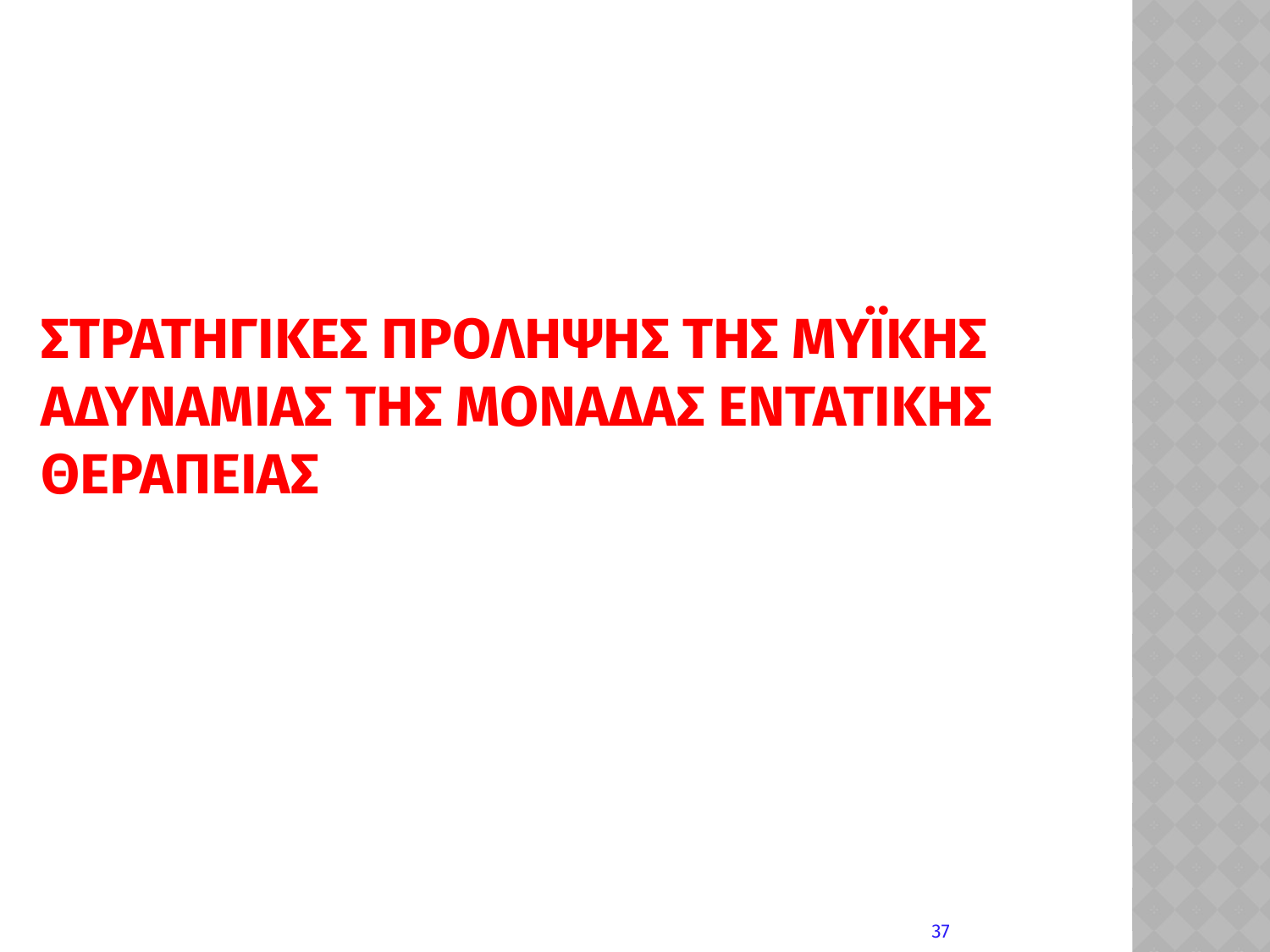

# ΣΤΡΑΤΗΓΙΚΕΣ ΠΡΟΛΗΨΗΣ ΤΗΣ ΜΥΪΚΗΣ ΑΔΥΝΑΜΙΑΣ ΤΗΣ ΜΟΝΑΔΑΣ ΕΝΤΑΤΙΚΗΣ ΘΕΡΑΠΕΙΑΣ
37